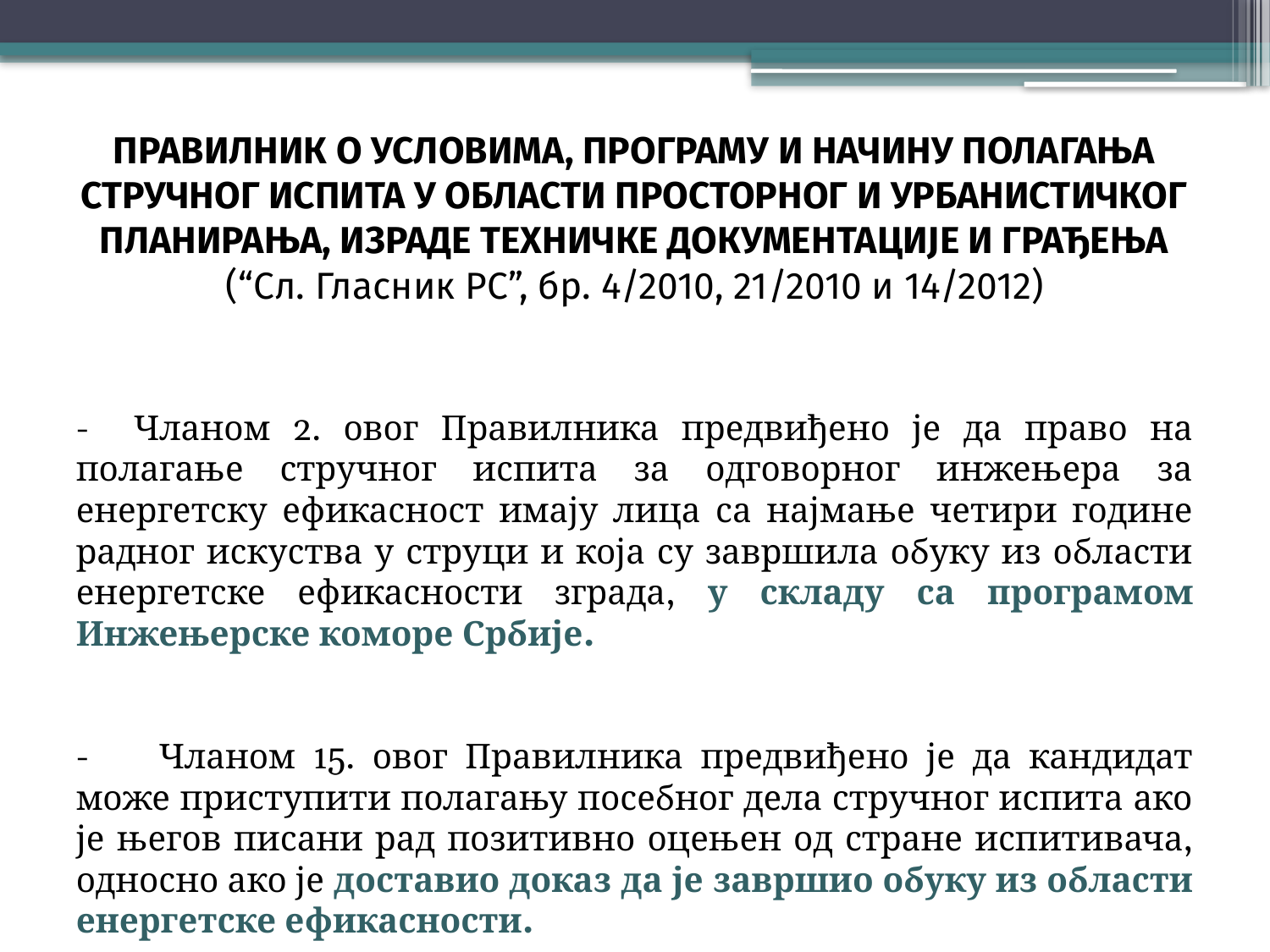

# ПРАВИЛНИК О УСЛОВИМА, ПРОГРАМУ И НАЧИНУ ПОЛАГАЊА СТРУЧНОГ ИСПИТА У ОБЛАСТИ ПРОСТОРНОГ И УРБАНИСТИЧКОГ ПЛАНИРАЊА, ИЗРАДЕ ТЕХНИЧКЕ ДОКУМЕНТАЦИЈЕ И ГРАЂЕЊА (“Сл. Гласник РС”, бр. 4/2010, 21/2010 и 14/2012)

-  Чланом 2. овог Правилника предвиђено је да право на полагање стручног испита за одговорног инжењера за енергетску ефикасност имају лица са најмање четири године радног искуства у струци и која су завршила обуку из области енергетске ефикасности зграда, у складу са програмом Инжењерске коморе Србије.

-    Чланом 15. овог Правилника предвиђено је да кандидат може приступити полагању посебног дела стручног испита ако је његов писани рад позитивно оцењен од стране испитивача, односно ако је доставио доказ да је завршио обуку из области енергетске ефикасности.